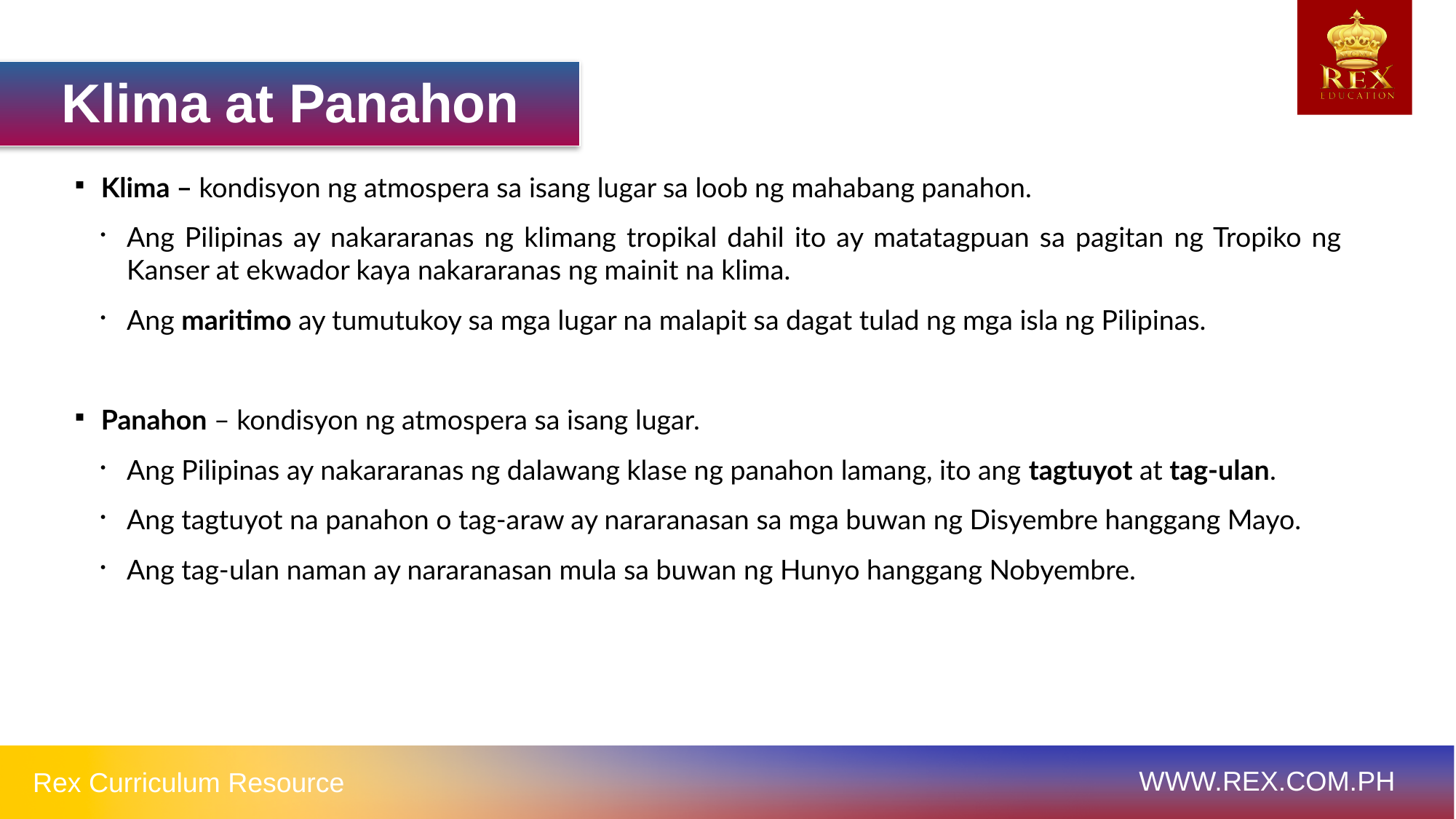

Klima at Panahon

Klima – kondisyon ng atmospera sa isang lugar sa loob ng mahabang panahon.
Ang Pilipinas ay nakararanas ng klimang tropikal dahil ito ay matatagpuan sa pagitan ng Tropiko ng Kanser at ekwador kaya nakararanas ng mainit na klima.
Ang maritimo ay tumutukoy sa mga lugar na malapit sa dagat tulad ng mga isla ng Pilipinas.

Panahon – kondisyon ng atmospera sa isang lugar.
Ang Pilipinas ay nakararanas ng dalawang klase ng panahon lamang, ito ang tagtuyot at tag-ulan.
Ang tagtuyot na panahon o tag-araw ay nararanasan sa mga buwan ng Disyembre hanggang Mayo.
Ang tag-ulan naman ay nararanasan mula sa buwan ng Hunyo hanggang Nobyembre.